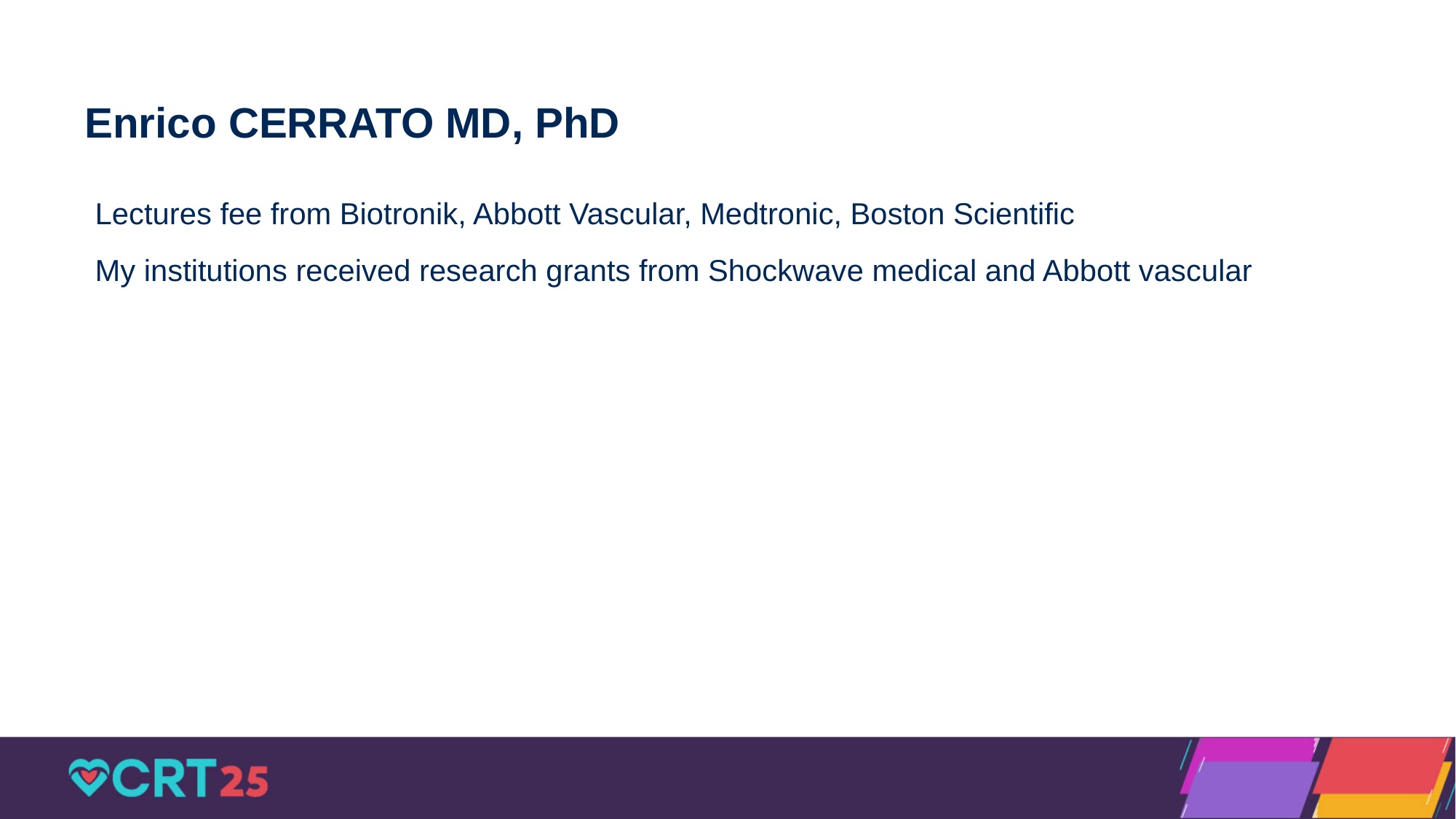

Enrico CERRATO MD, PhD

Lectures fee from Biotronik, Abbott Vascular, Medtronic, Boston Scientific
My institutions received research grants from Shockwave medical and Abbott vascular